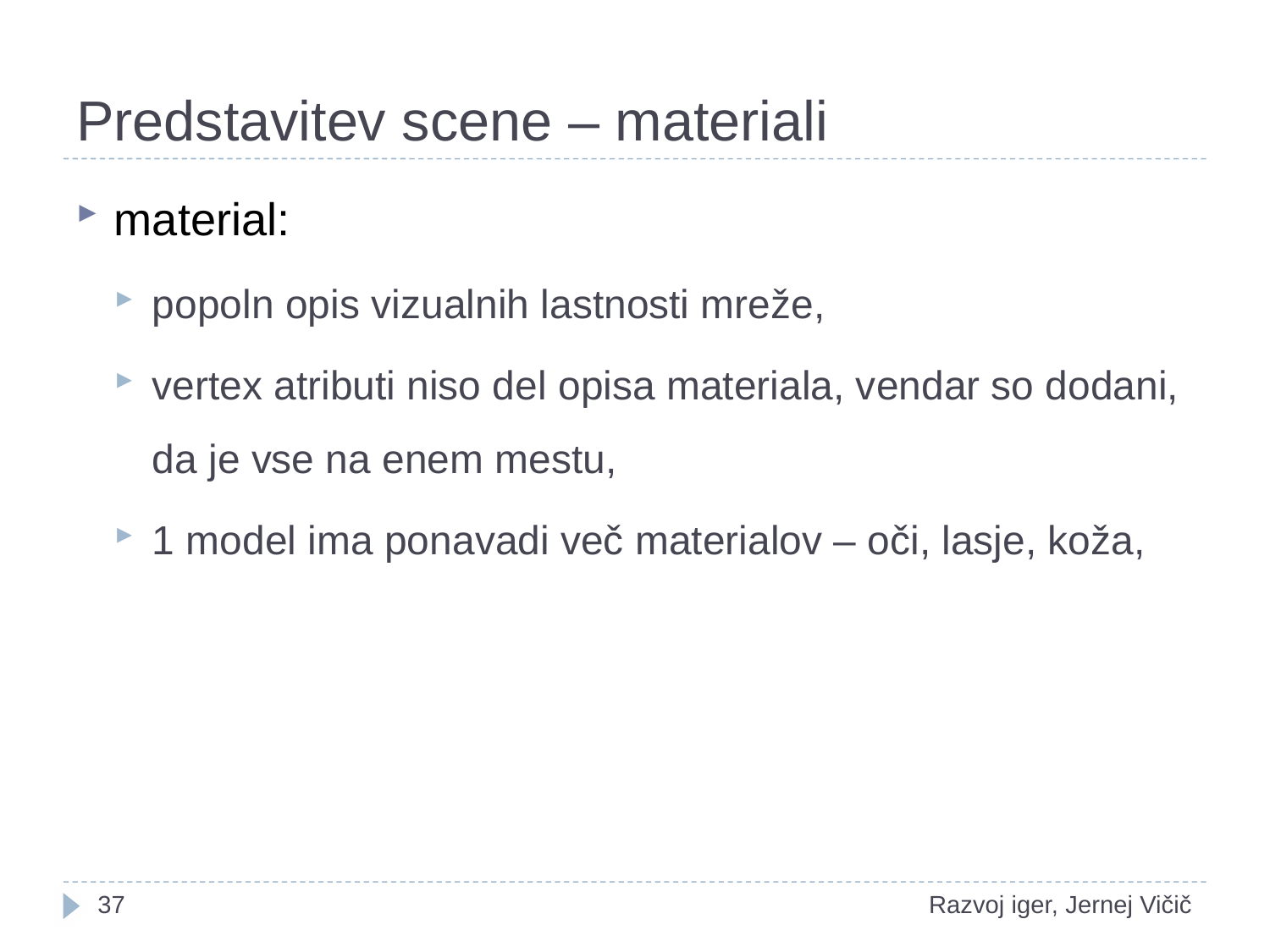

# Predstavitev scene – materiali
material:
popoln opis vizualnih lastnosti mreže,
vertex atributi niso del opisa materiala, vendar so dodani, da je vse na enem mestu,
1 model ima ponavadi več materialov – oči, lasje, koža,

37
Razvoj iger, Jernej Vičič